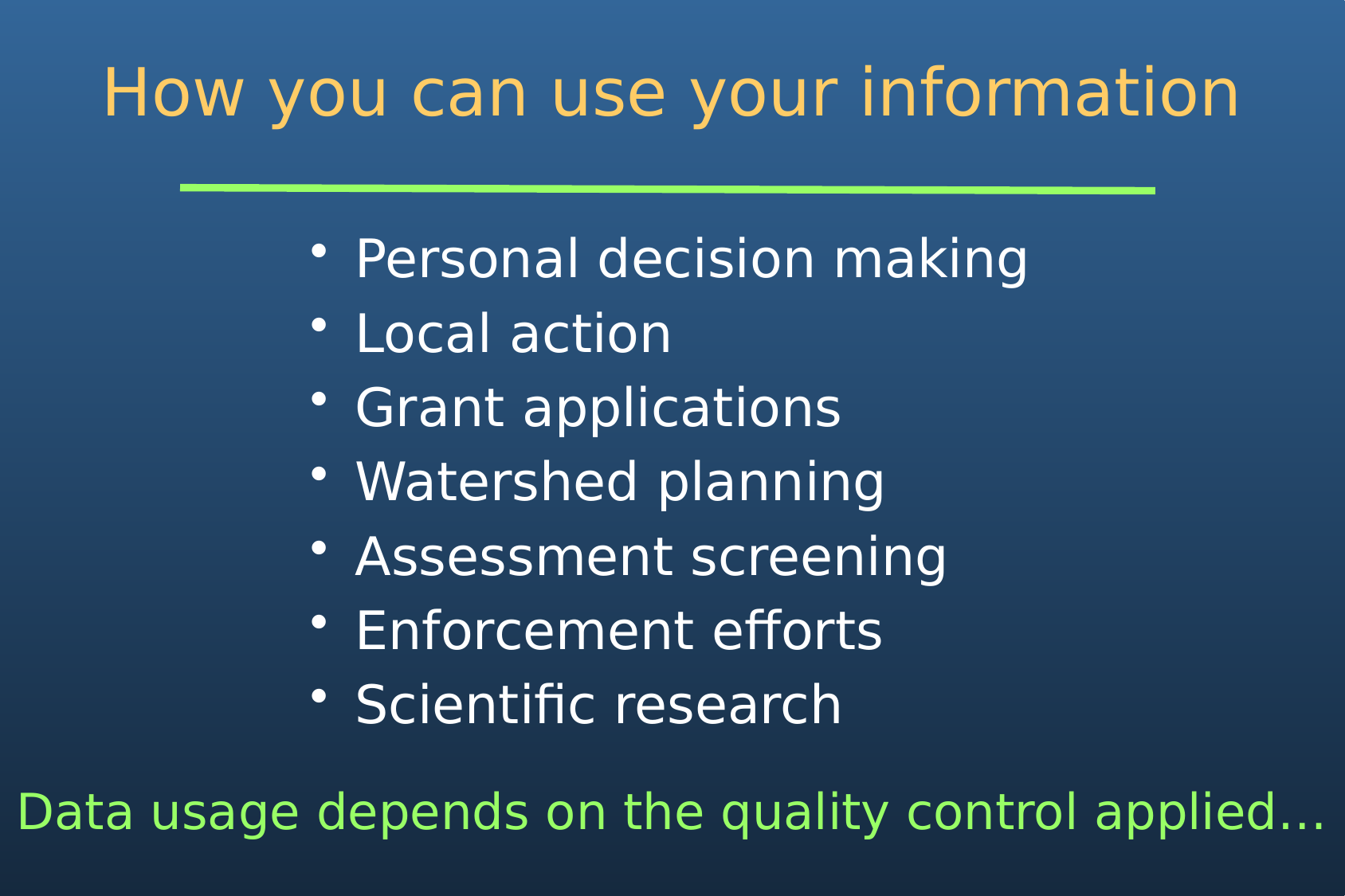

# How you can use your information

Personal decision making
Local action
Grant applications
Watershed planning
Assessment screening
Enforcement efforts
Scientific research

Data usage depends on the quality control applied…